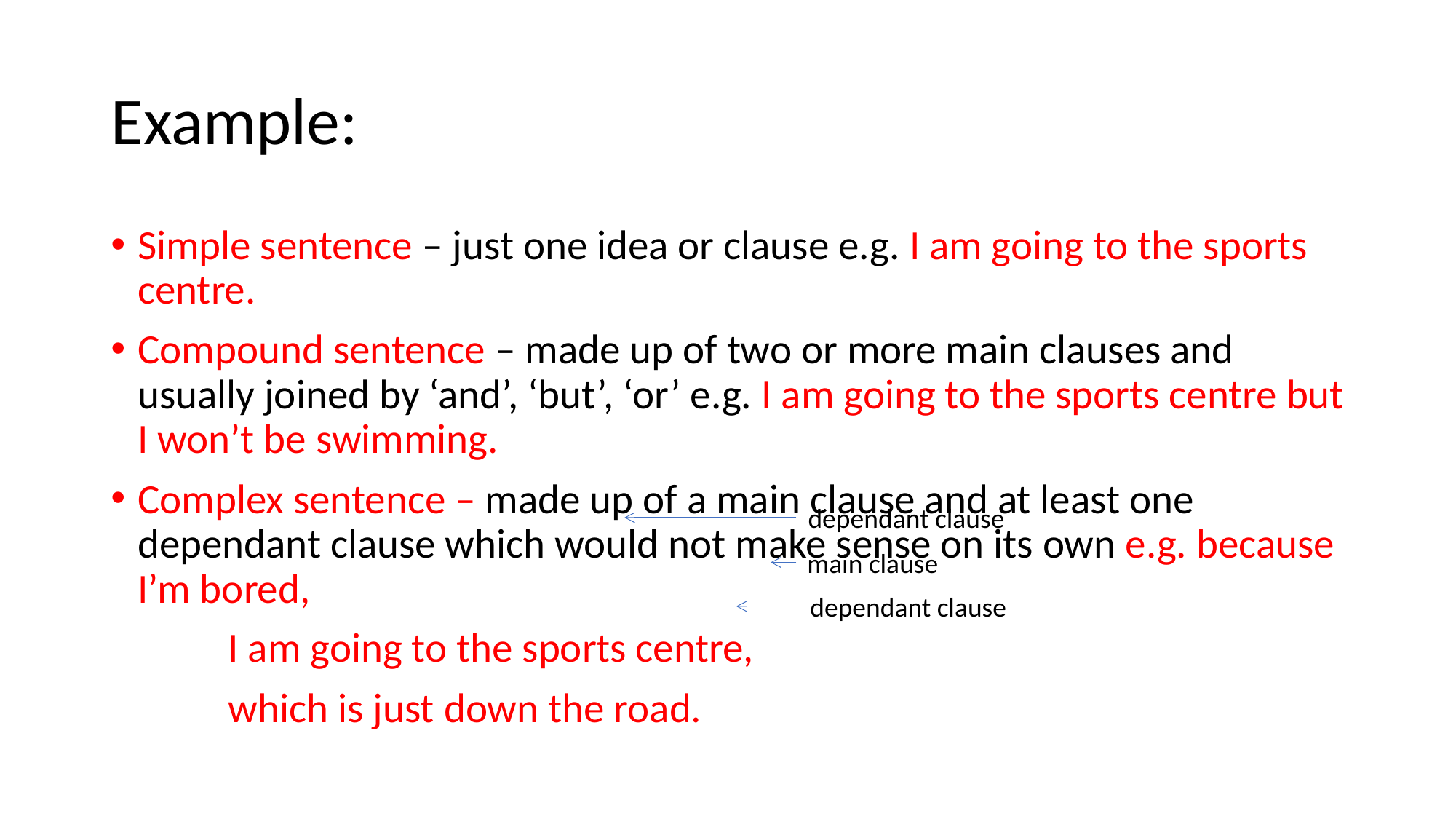

# Example:
Simple sentence – just one idea or clause e.g. I am going to the sports centre.
Compound sentence – made up of two or more main clauses and usually joined by ‘and’, ‘but’, ‘or’ e.g. I am going to the sports centre but I won’t be swimming.
Complex sentence – made up of a main clause and at least one dependant clause which would not make sense on its own e.g. because I’m bored,
           I am going to the sports centre,
           which is just down the road.
dependant clause
main clause
dependant clause